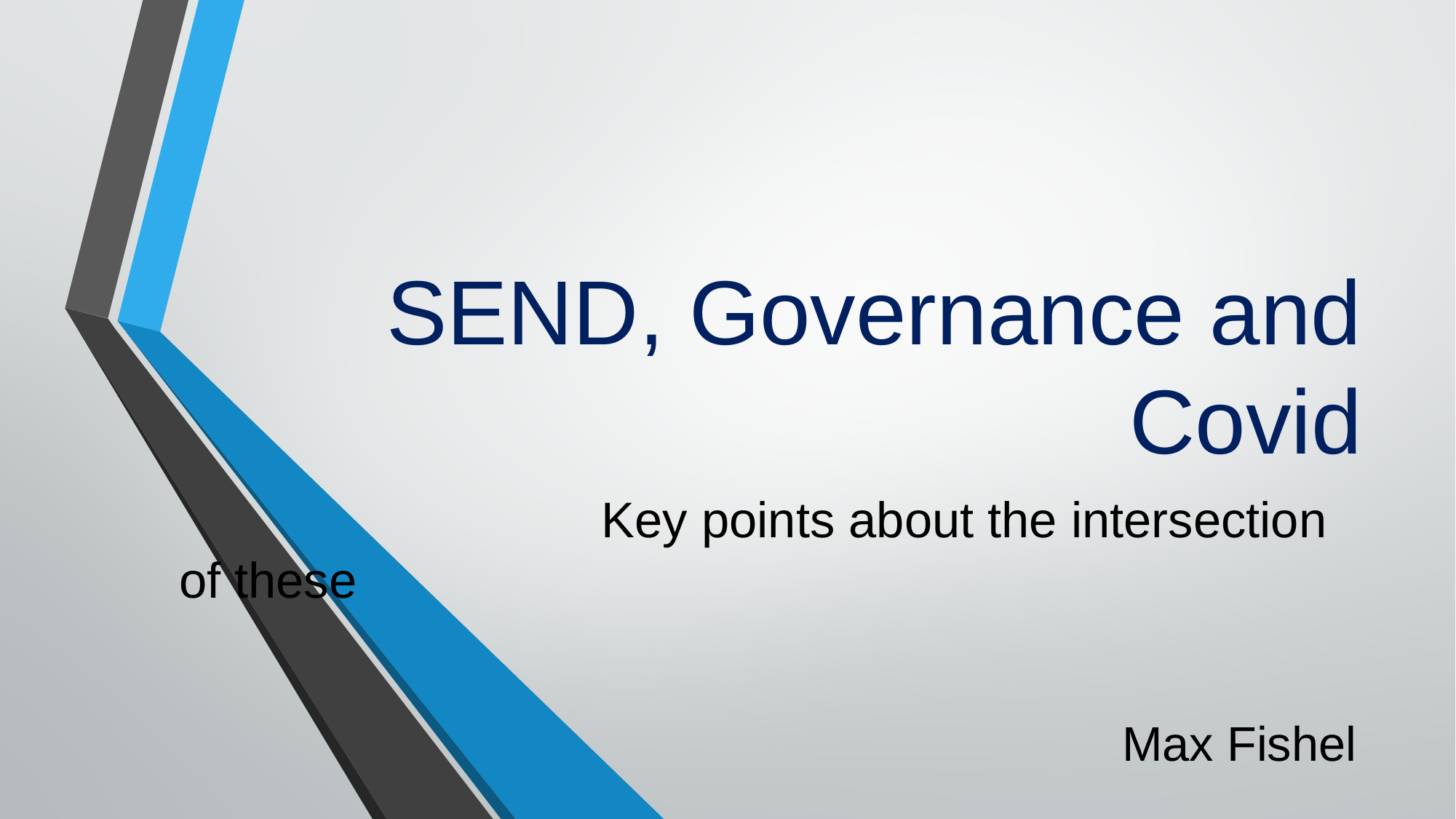

# SEND, Governance and Covid
                             Key points about the intersection of these

Max Fishel